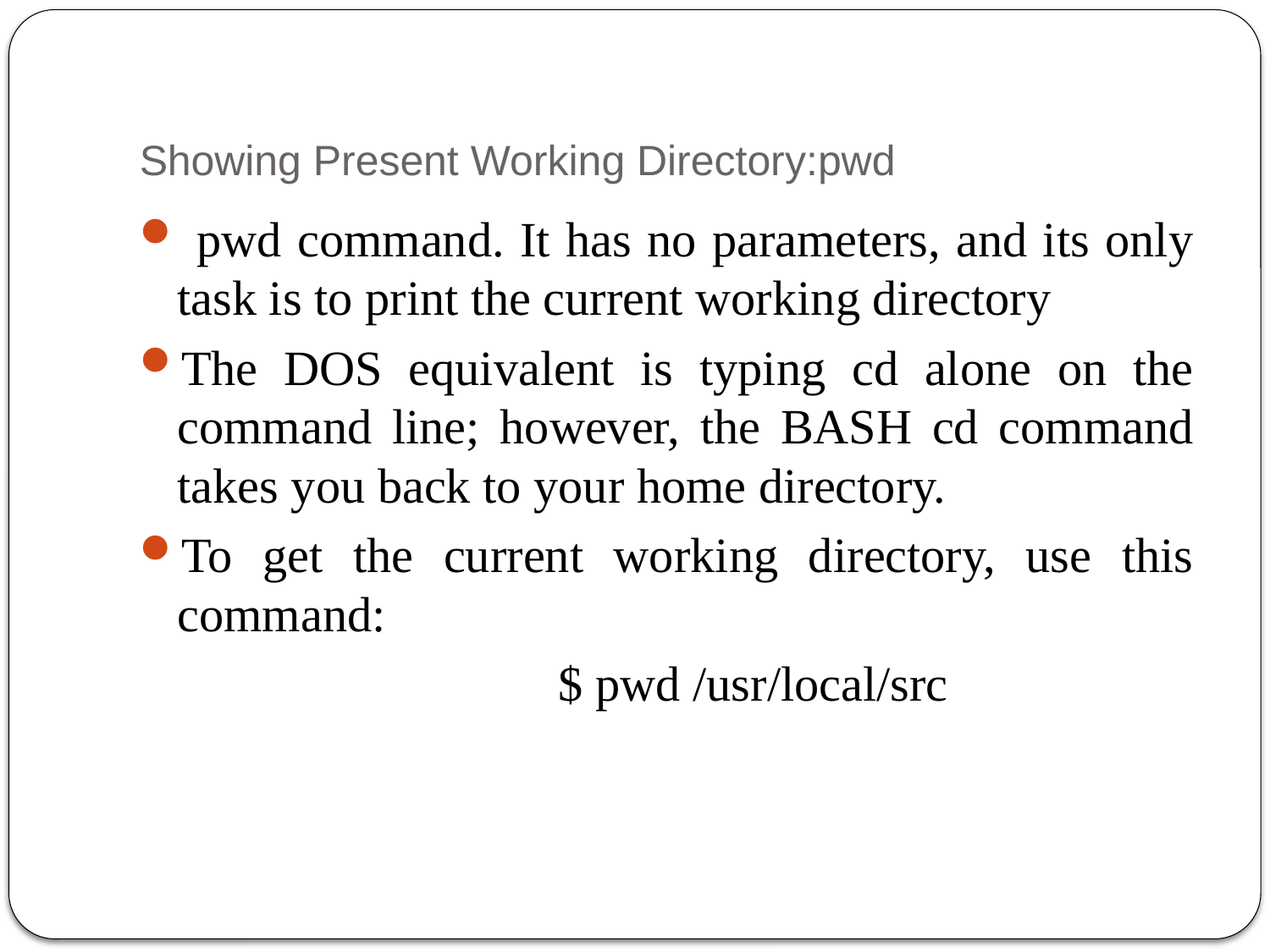

# Showing Present Working Directory:pwd
 pwd command. It has no parameters, and its only task is to print the current working directory
The DOS equivalent is typing cd alone on the command line; however, the BASH cd command takes you back to your home directory.
To get the current working directory, use this command:
				$ pwd /usr/local/src